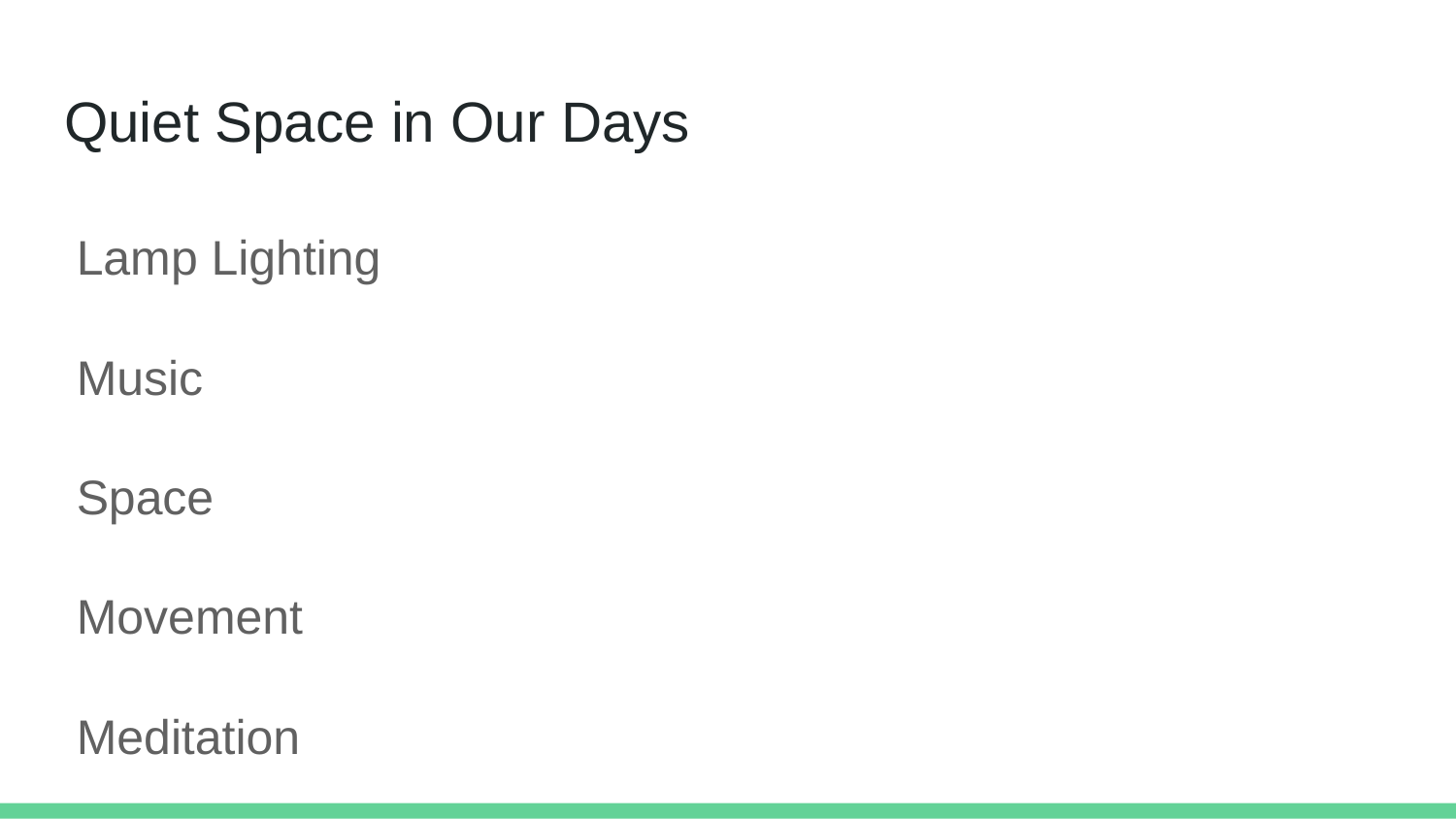

# Quiet Space in Our Days
Lamp Lighting
Music
Space
Movement
Meditation